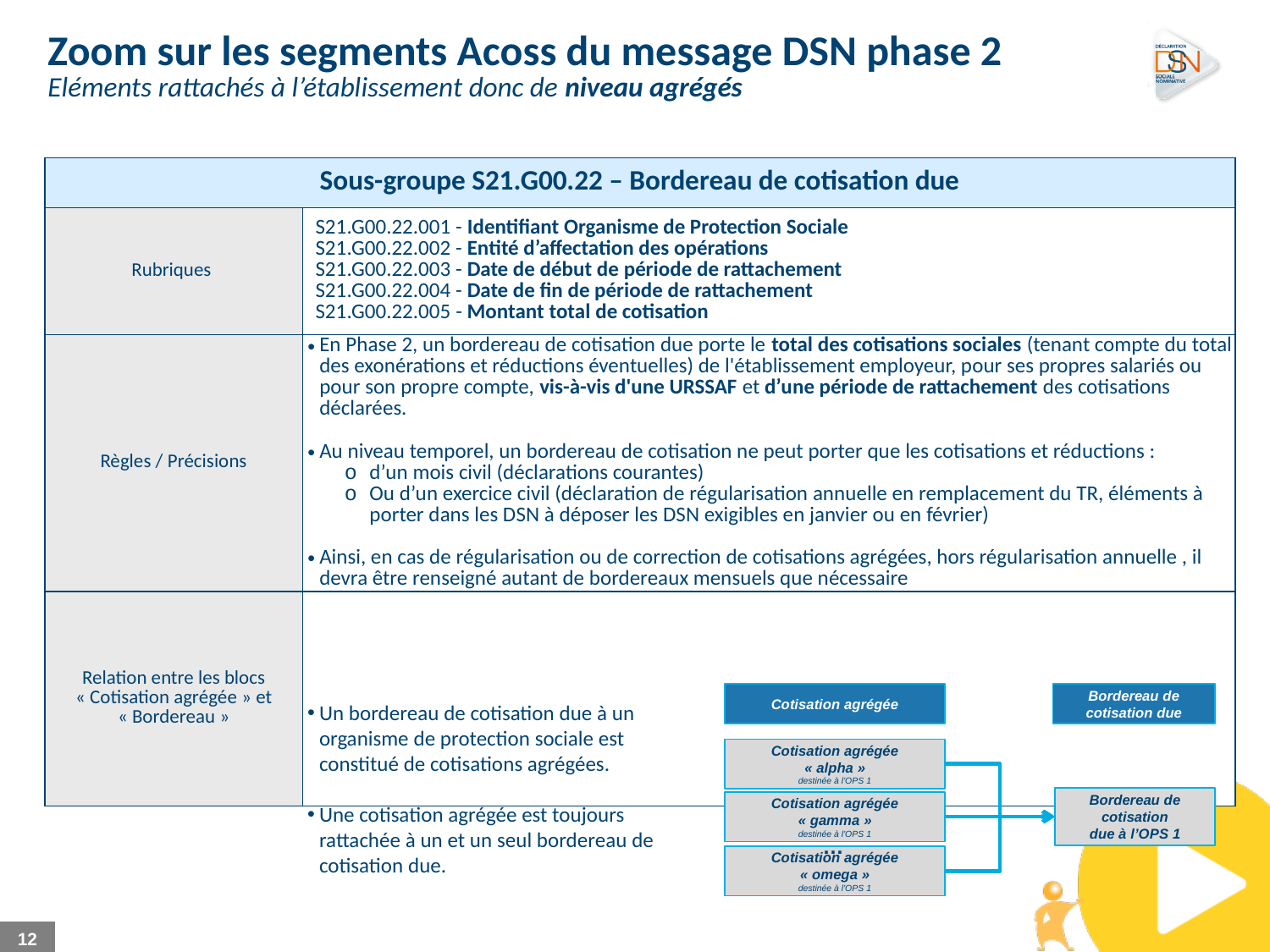

Zoom sur les segments Acoss du message DSN phase 2
Eléments rattachés à l’établissement donc de niveau agrégés

| Sous-groupe S21.G00.22 – Bordereau de cotisation due |  |
| --- | --- |
| Rubriques | S21.G00.22.001 - Identifiant Organisme de Protection Sociale S21.G00.22.002 - Entité d’affectation des opérations S21.G00.22.003 - Date de début de période de rattachement S21.G00.22.004 - Date de fin de période de rattachement S21.G00.22.005 - Montant total de cotisation |
| Règles / Précisions | En Phase 2, un bordereau de cotisation due porte le total des cotisations sociales (tenant compte du total des exonérations et réductions éventuelles) de l'établissement employeur, pour ses propres salariés ou pour son propre compte, vis-à-vis d'une URSSAF et d’une période de rattachement des cotisations déclarées. Au niveau temporel, un bordereau de cotisation ne peut porter que les cotisations et réductions : d’un mois civil (déclarations courantes) Ou d’un exercice civil (déclaration de régularisation annuelle en remplacement du TR, éléments à porter dans les DSN à déposer les DSN exigibles en janvier ou en février) Ainsi, en cas de régularisation ou de correction de cotisations agrégées, hors régularisation annuelle , il devra être renseigné autant de bordereaux mensuels que nécessaire |
| Relation entre les blocs « Cotisation agrégée » et « Bordereau » |  |
Cotisation agrégée
Bordereau de cotisation due
Un bordereau de cotisation due à un organisme de protection sociale est constitué de cotisations agrégées.

Une cotisation agrégée est toujours rattachée à un et un seul bordereau de cotisation due.

Cotisation agrégée
« alpha »
destinée à l’OPS 1
Bordereau de cotisation
due à l’OPS 1
Cotisation agrégée
« gamma »
destinée à l’OPS 1
…
Cotisation agrégée
« omega »
destinée à l’OPS 1
12